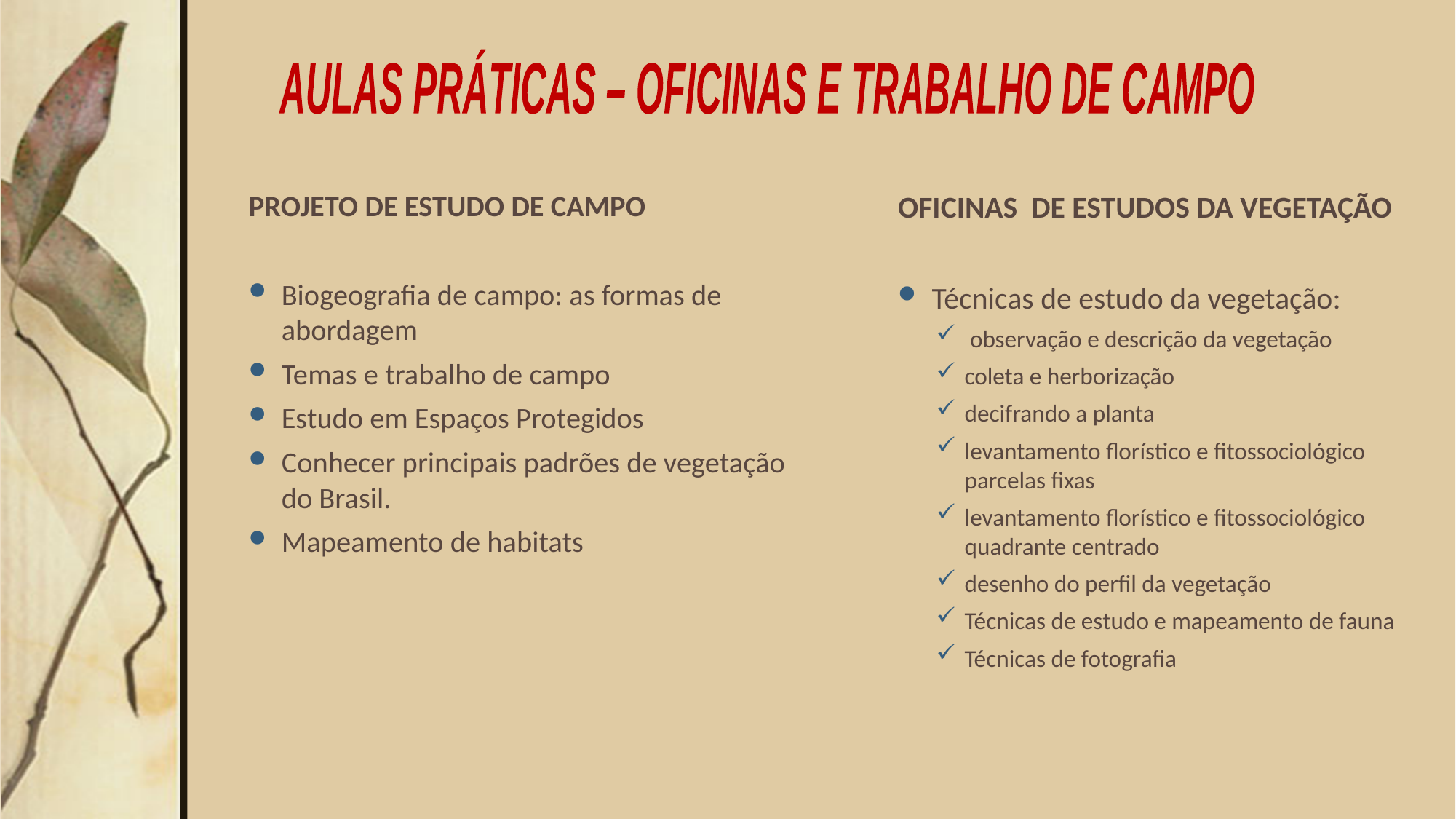

AULAS PRÁTICAS – OFICINAS E TRABALHO DE CAMPO
PROJETO DE ESTUDO DE CAMPO

Biogeografia de campo: as formas de abordagem
Temas e trabalho de campo
Estudo em Espaços Protegidos
Conhecer principais padrões de vegetação do Brasil.
Mapeamento de habitats
OFICINAS  DE ESTUDOS DA VEGETAÇÃO

Técnicas de estudo da vegetação:
 observação e descrição da vegetação
coleta e herborização
decifrando a planta
levantamento florístico e fitossociológico parcelas fixas
levantamento florístico e fitossociológico quadrante centrado
desenho do perfil da vegetação
Técnicas de estudo e mapeamento de fauna
Técnicas de fotografia